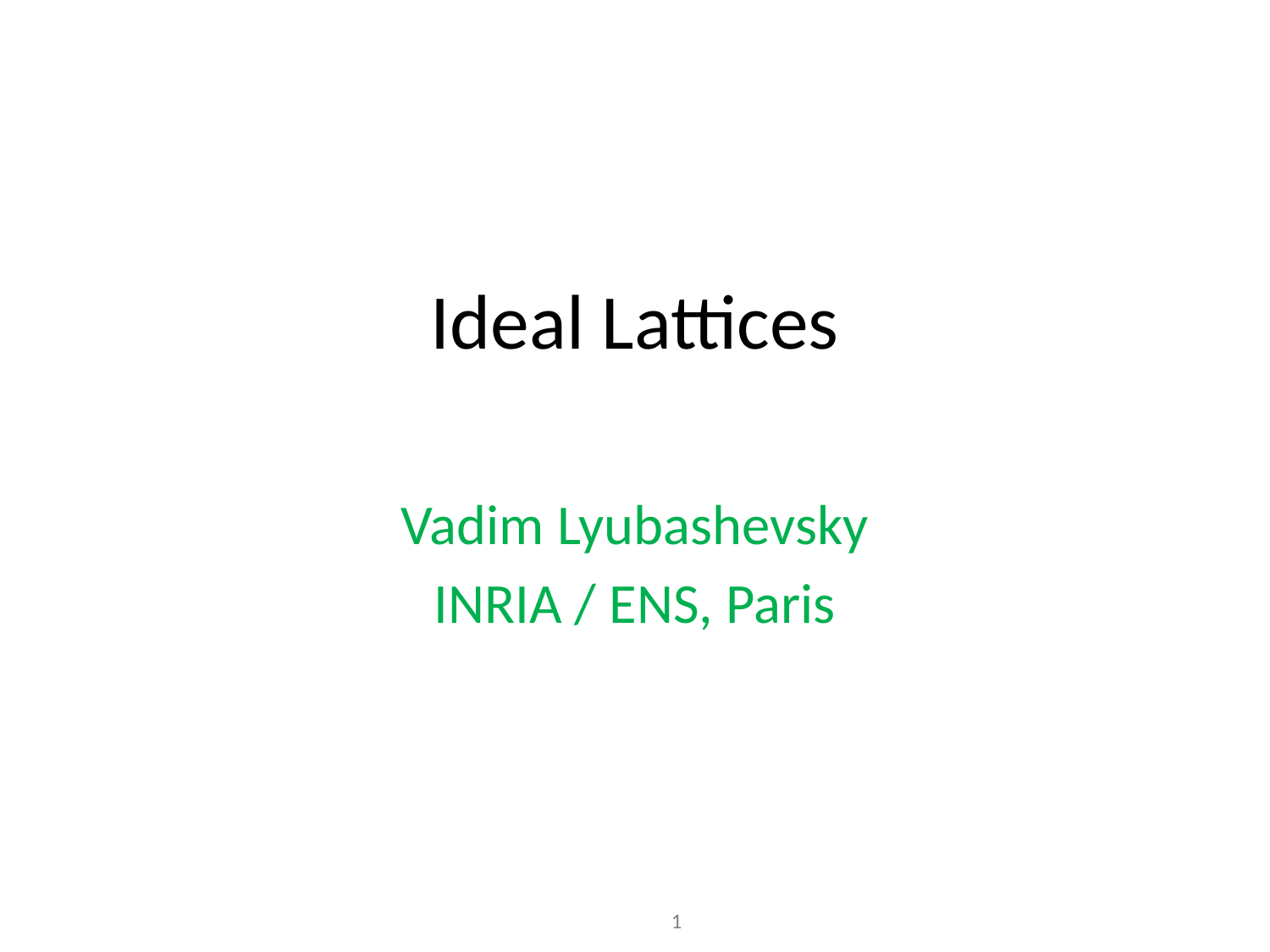

# Ideal Lattices

Vadim Lyubashevsky
INRIA / ENS, Paris